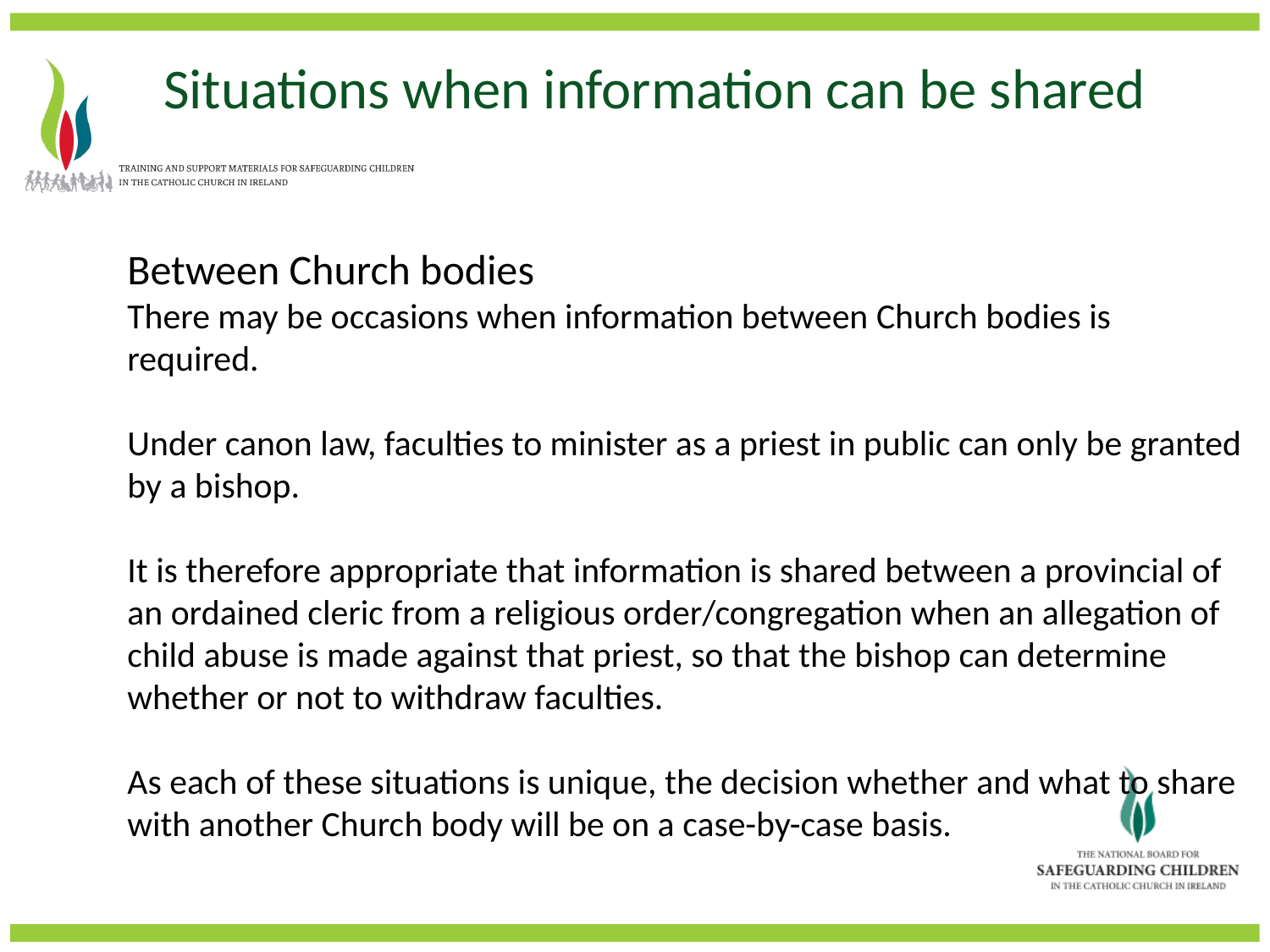

Situations when information can be shared
Between Church bodies
There may be occasions when information between Church bodies is required.

Under canon law, faculties to minister as a priest in public can only be granted by a bishop.

It is therefore appropriate that information is shared between a provincial of an ordained cleric from a religious order/congregation when an allegation of child abuse is made against that priest, so that the bishop can determine whether or not to withdraw faculties.

As each of these situations is unique, the decision whether and what to share with another Church body will be on a case-by-case basis.